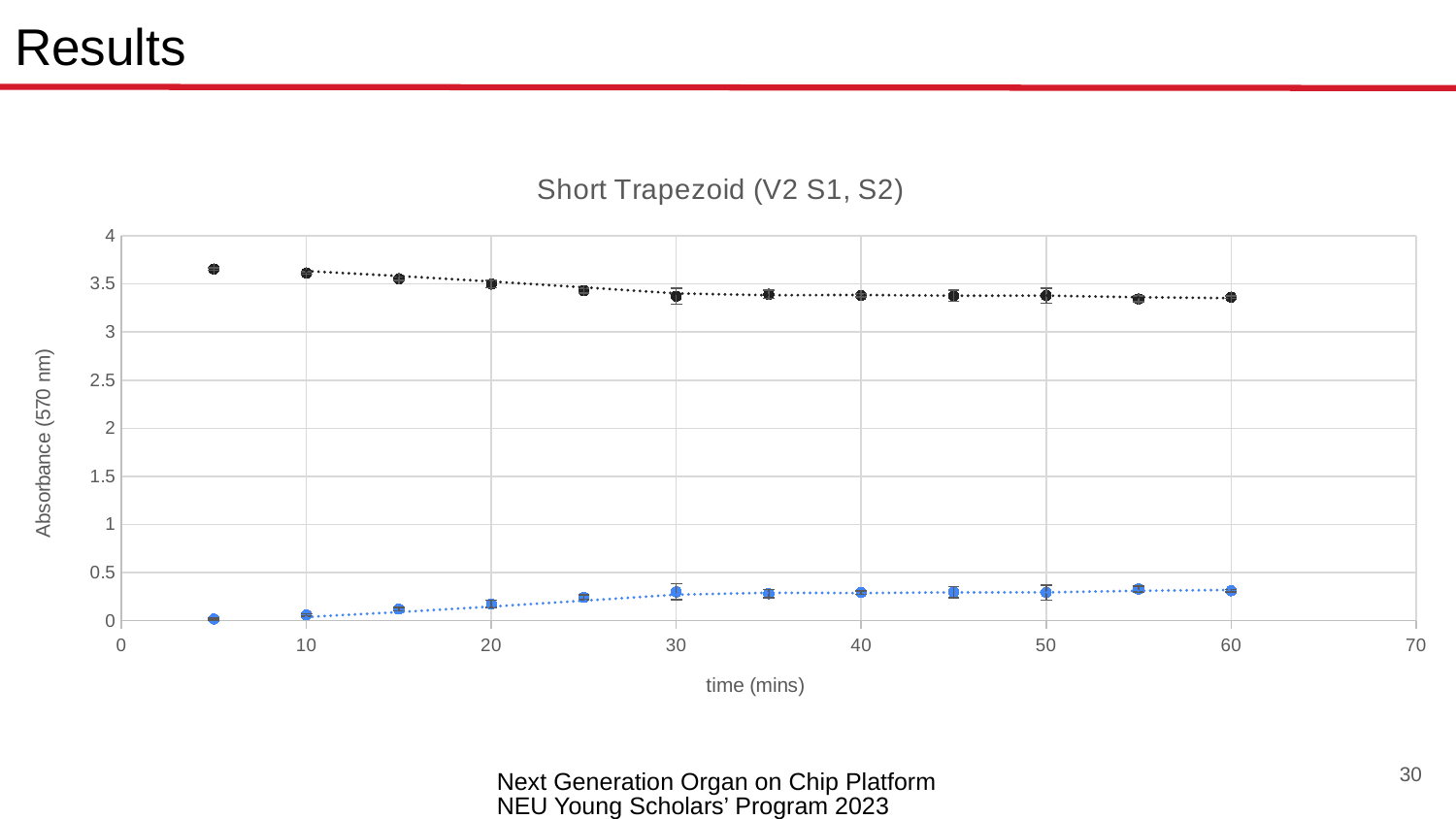

# Results

### Chart: Short Trapezoid (V2 S1, S2)

| Category |  |  |
|---|---|---|
30
Next Generation Organ on Chip Platform NEU Young Scholars’ Program 2023